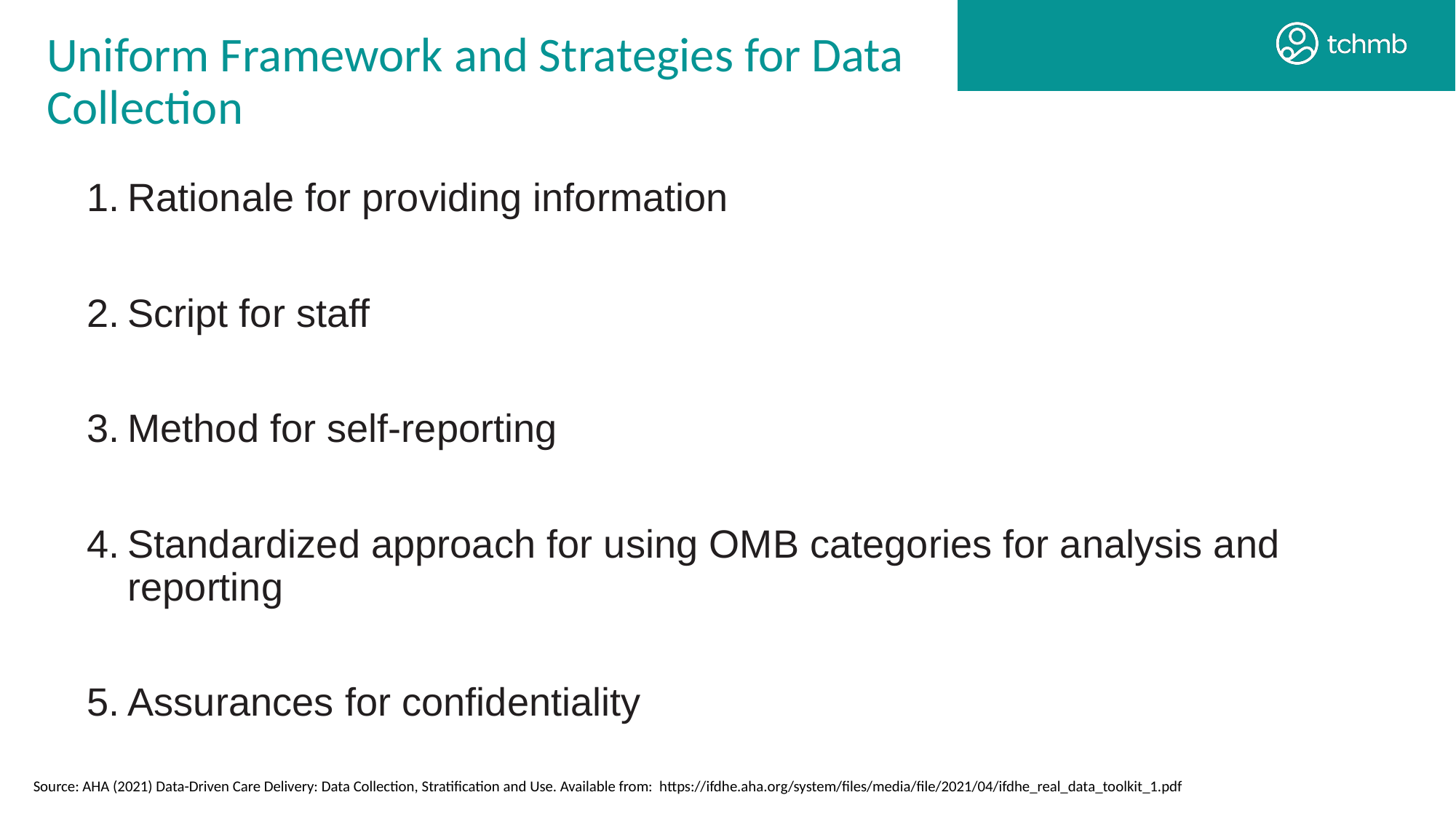

Uniform Framework and Strategies for Data Collection
Rationale for providing information

Script for staff

Method for self-reporting

Standardized approach for using OMB categories for analysis and reporting

Assurances for confidentiality
Source: AHA (2021) Data-Driven Care Delivery: Data Collection, Stratification and Use. Available from:  https://ifdhe.aha.org/system/files/media/file/2021/04/ifdhe_real_data_toolkit_1.pdf